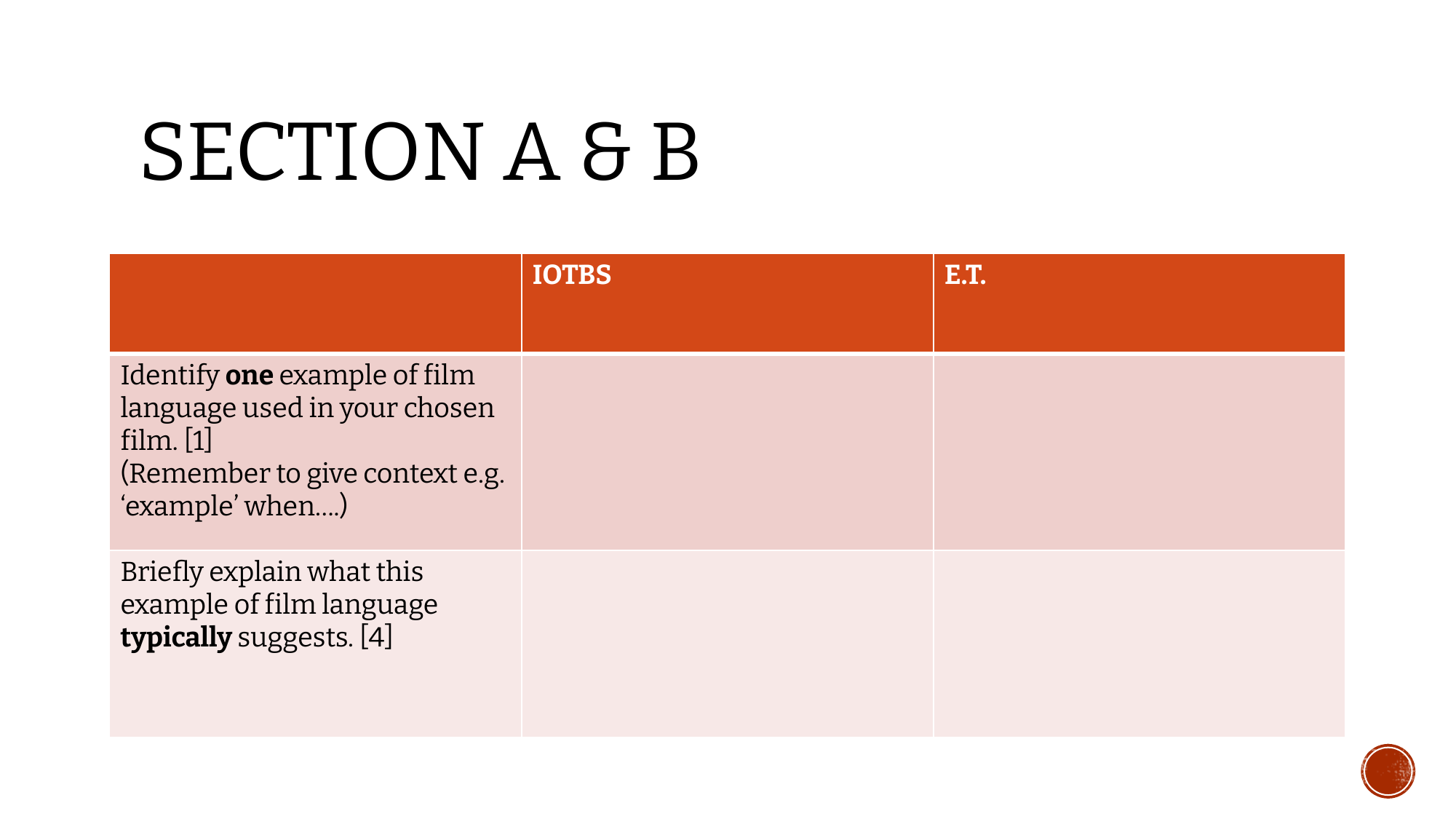

# Section A & B
|  | IOTBS | E.T. |
| --- | --- | --- |
| Identify one example of film language used in your chosen film. [1] (Remember to give context e.g. ‘example’ when….) |  |  |
| Briefly explain what this example of film language typically suggests. [4] |  |  |